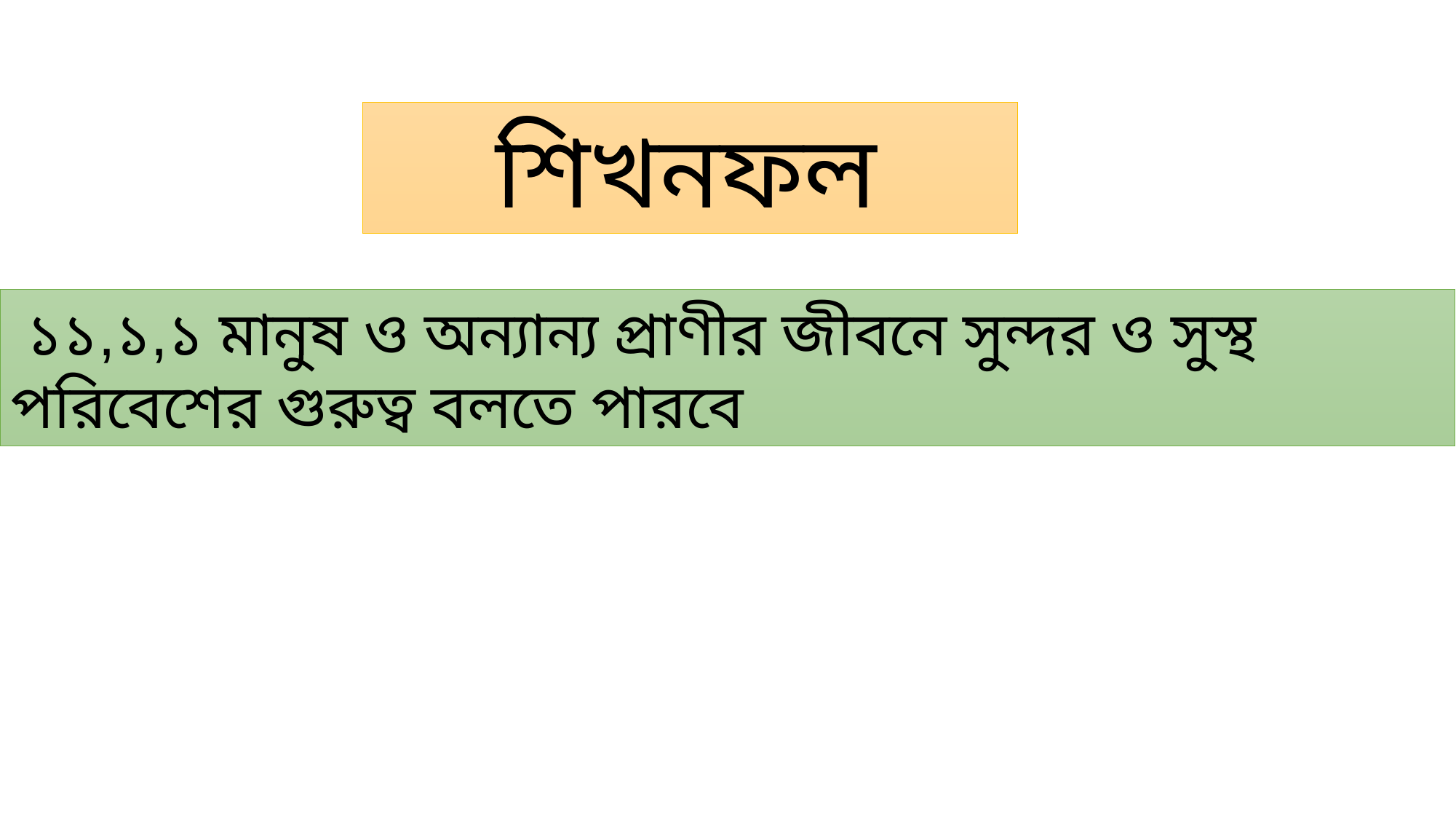

শিখনফল
 ১১,১,১ মানুষ ও অন্যান্য প্রাণীর জীবনে সুন্দর ও সুস্থ পরিবেশের গুরুত্ব বলতে পারবে